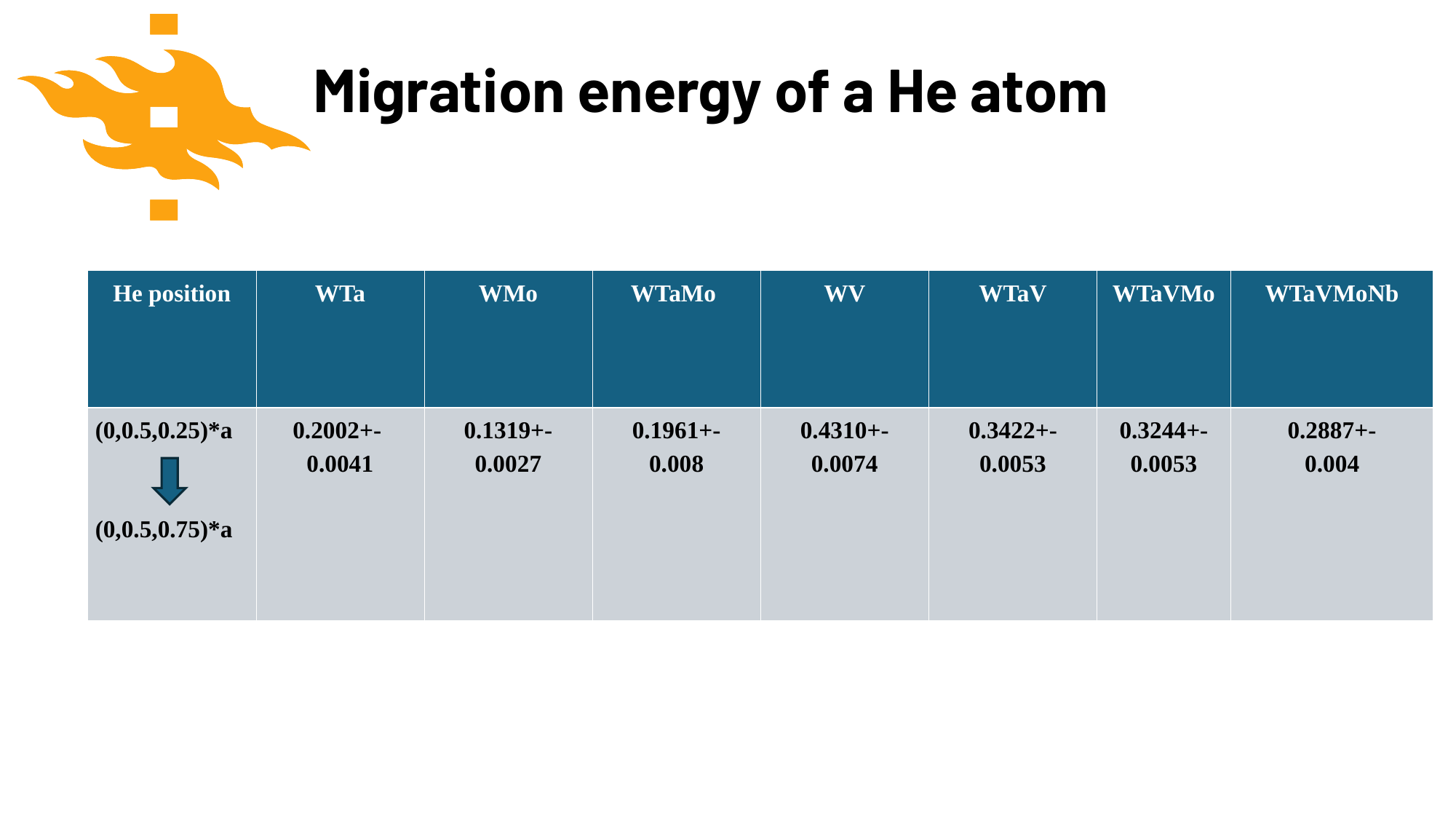

# Migration energy of a He atom​
| He position​ | WTa​ | WMo​ | WTaMo ​ | WV​ | WTaV​ | WTaVMo​ | WTaVMoNb​ |
| --- | --- | --- | --- | --- | --- | --- | --- |
| (0,0.5,0.25)\*a ​ (0,0.5,0.75)\*a | 0.2002+- 0.0041​ | 0.1319+- 0.0027​ ​ | 0.1961+- 0.008​ ​ | 0.4310+- 0.0074​ ​ | 0.3422+- 0.0053​ ​ | 0.3244+-0.0053​ ​ | 0.2887+- 0.004​ ​ |